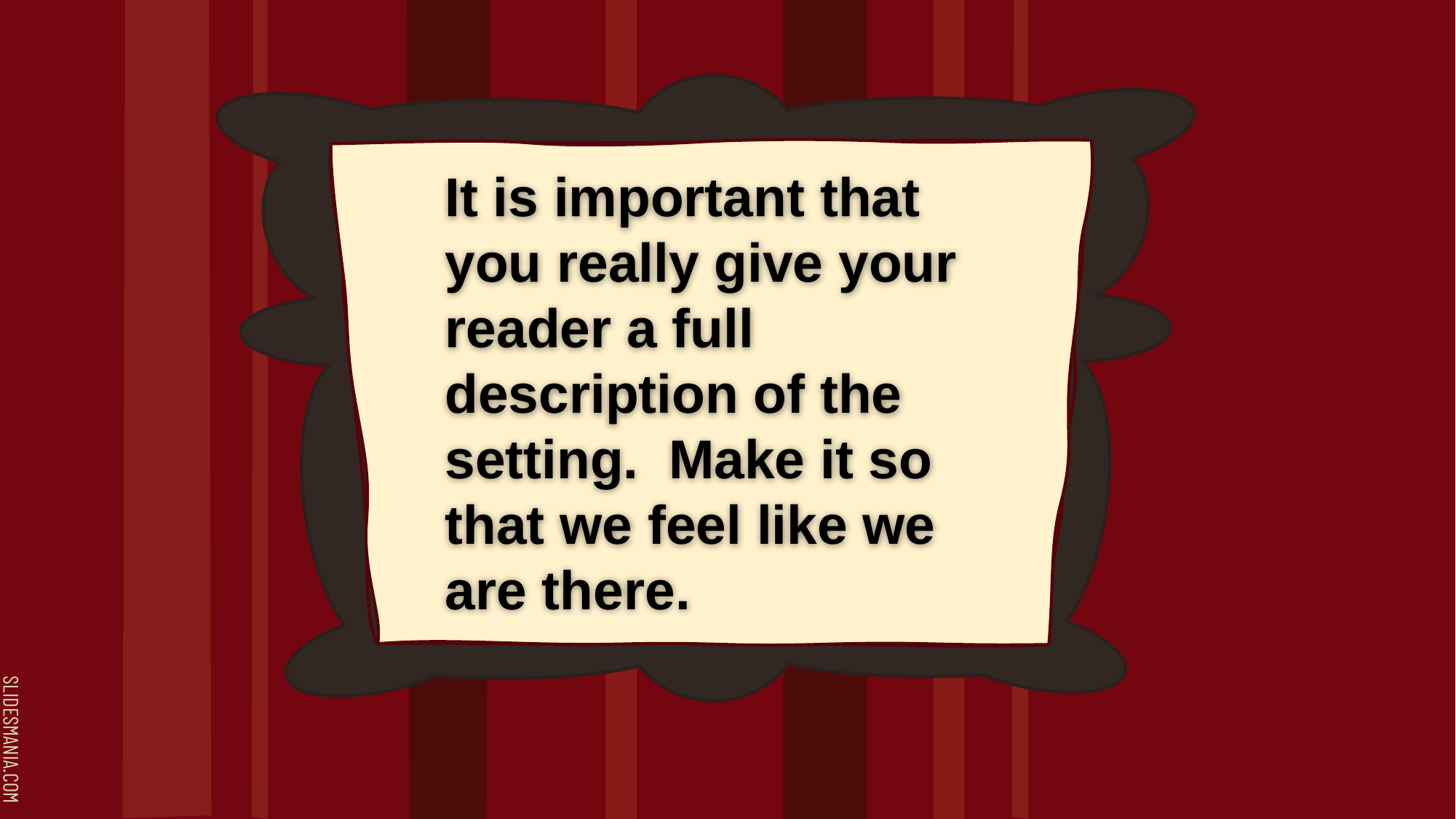

# It is important that you really give your reader a full description of the setting.  Make it so that we feel like we are there.